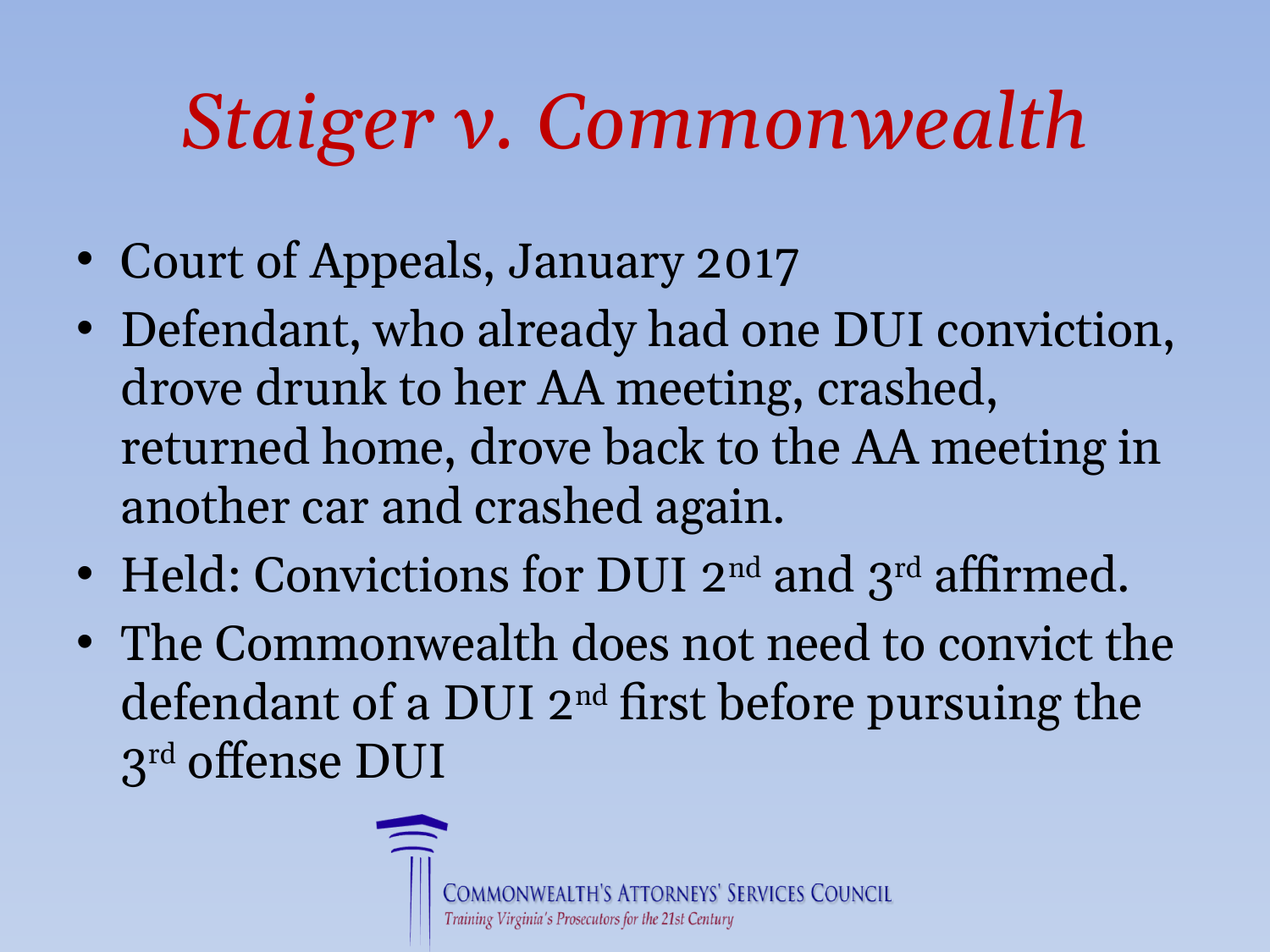

# Staiger v. Commonwealth
Court of Appeals, January 2017
Defendant, who already had one DUI conviction, drove drunk to her AA meeting, crashed, returned home, drove back to the AA meeting in another car and crashed again.
Held: Convictions for DUI 2nd and 3rd affirmed.
The Commonwealth does not need to convict the defendant of a DUI 2nd first before pursuing the 3rd offense DUI